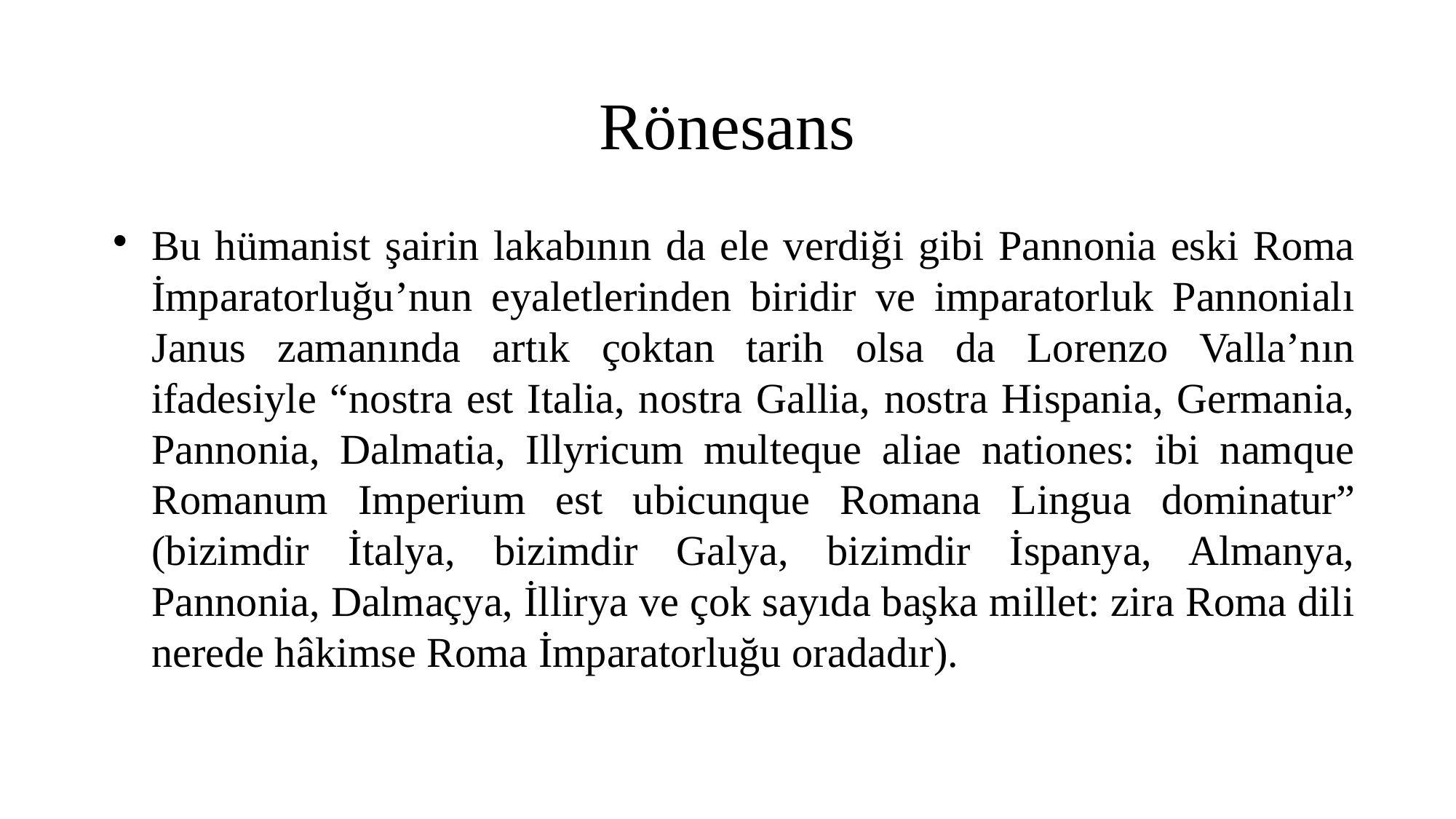

Rönesans
Bu hümanist şairin lakabının da ele verdiği gibi Pannonia eski Roma İmparatorluğu’nun eyaletlerinden biridir ve imparatorluk Pannonialı Janus zamanında artık çoktan tarih olsa da Lorenzo Valla’nın ifadesiyle “nostra est Italia, nostra Gallia, nostra Hispania, Germania, Pannonia, Dalmatia, Illyricum multeque aliae nationes: ibi namque Romanum Imperium est ubicunque Romana Lingua dominatur” (bizimdir İtalya, bizimdir Galya, bizimdir İspanya, Almanya, Pannonia, Dalmaçya, İllirya ve çok sayıda başka millet: zira Roma dili nerede hâkimse Roma İmparatorluğu oradadır).